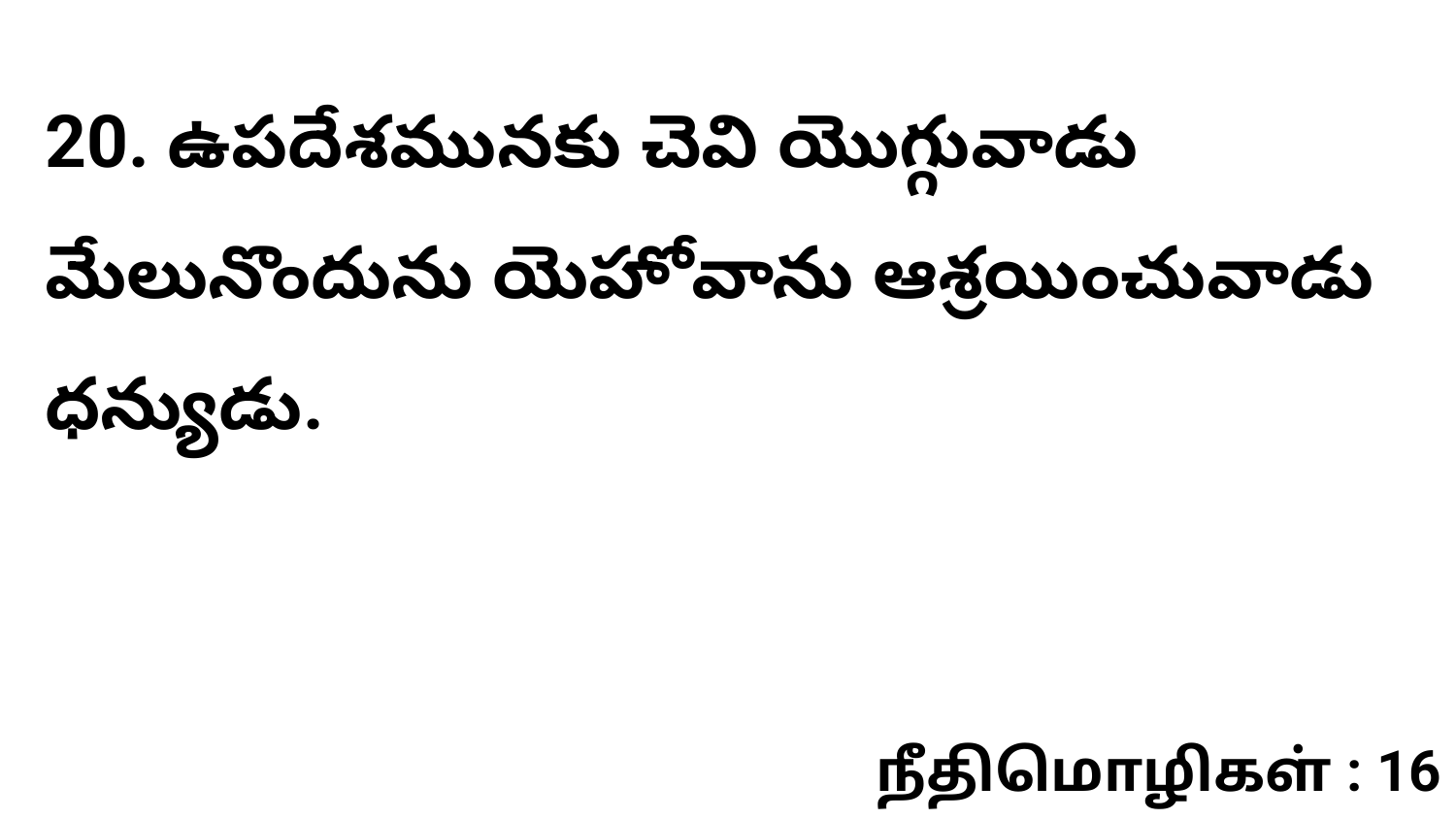

20. ఉపదేశమునకు చెవి యొగ్గువాడు మేలునొందును యెహోవాను ఆశ్రయించువాడు ధన్యుడు.
நீதிமொழிகள் : 16